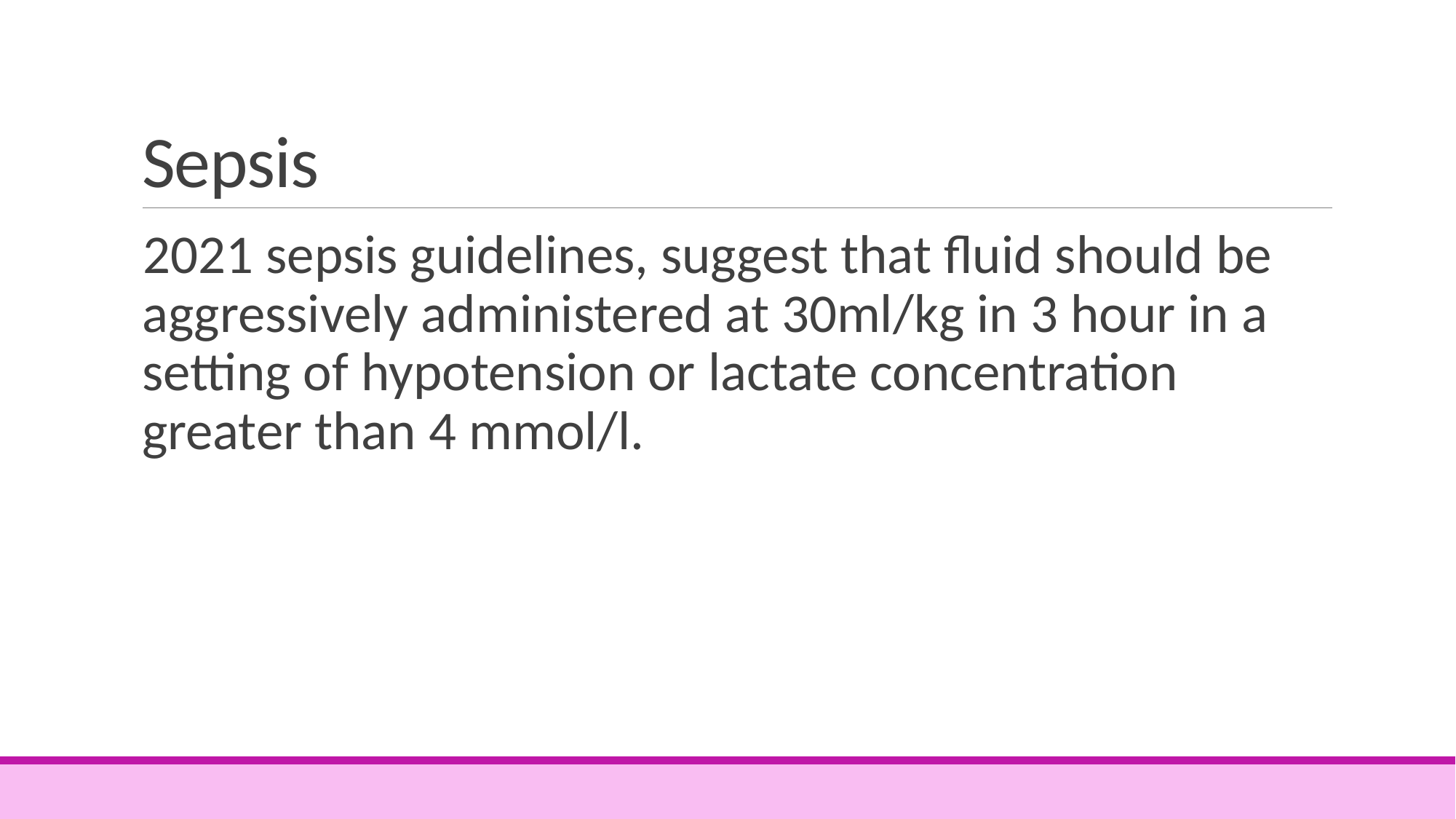

# Sepsis
2021 sepsis guidelines, suggest that fluid should be aggressively administered at 30ml/kg in 3 hour in a setting of hypotension or lactate concentration greater than 4 mmol/l.